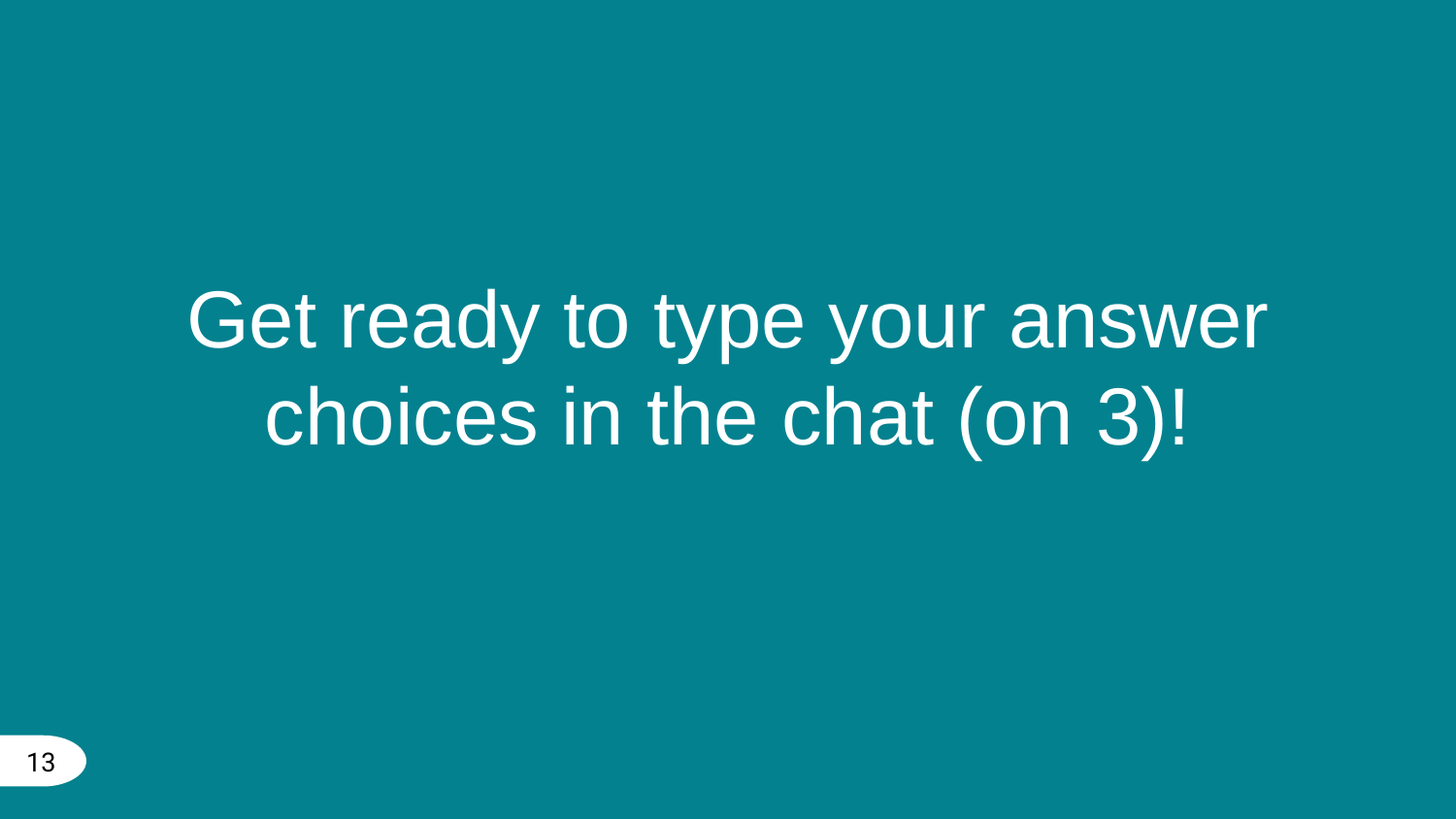

Get ready to type your answer choices in the chat (on 3)!